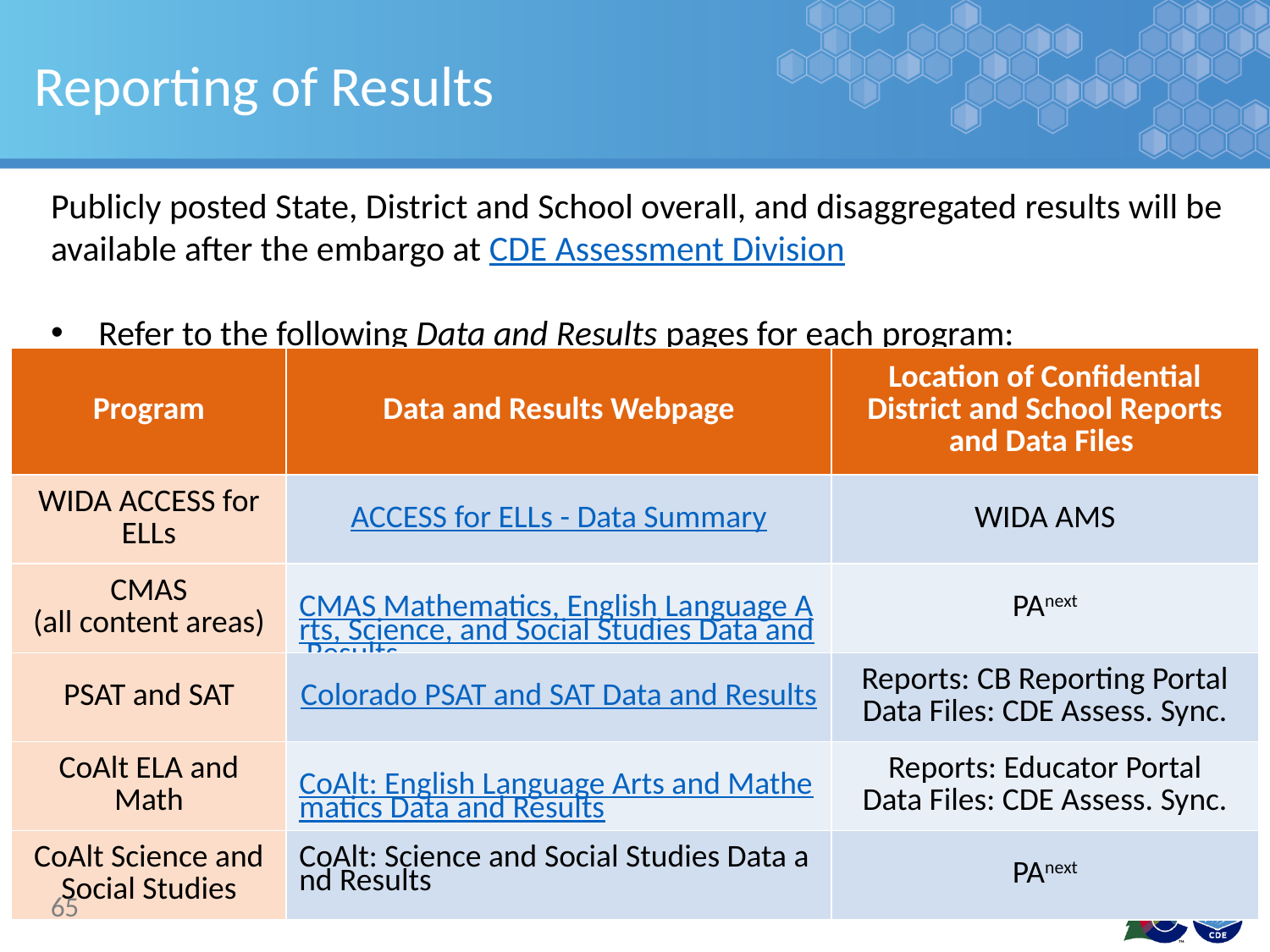

# Reporting of Results
Publicly posted State, District and School overall, and disaggregated results will be available after the embargo at CDE Assessment Division
Refer to the following Data and Results pages for each program:
| Program | Data and Results Webpage | Location of Confidential District and School Reports and Data Files |
| --- | --- | --- |
| WIDA ACCESS for ELLs | ACCESS for ELLs - Data Summary | WIDA AMS |
| CMAS (all content areas) | CMAS Mathematics, English Language Arts, Science, and Social Studies Data and Results | PAnext |
| PSAT and SAT | Colorado PSAT and SAT Data and Results | Reports: CB Reporting Portal Data Files: CDE Assess. Sync. |
| CoAlt ELA and Math | CoAlt: English Language Arts and Mathematics Data and Results | Reports: Educator Portal Data Files: CDE Assess. Sync. |
| CoAlt Science and Social Studies | CoAlt: Science and Social Studies Data and Results | PAnext |
65